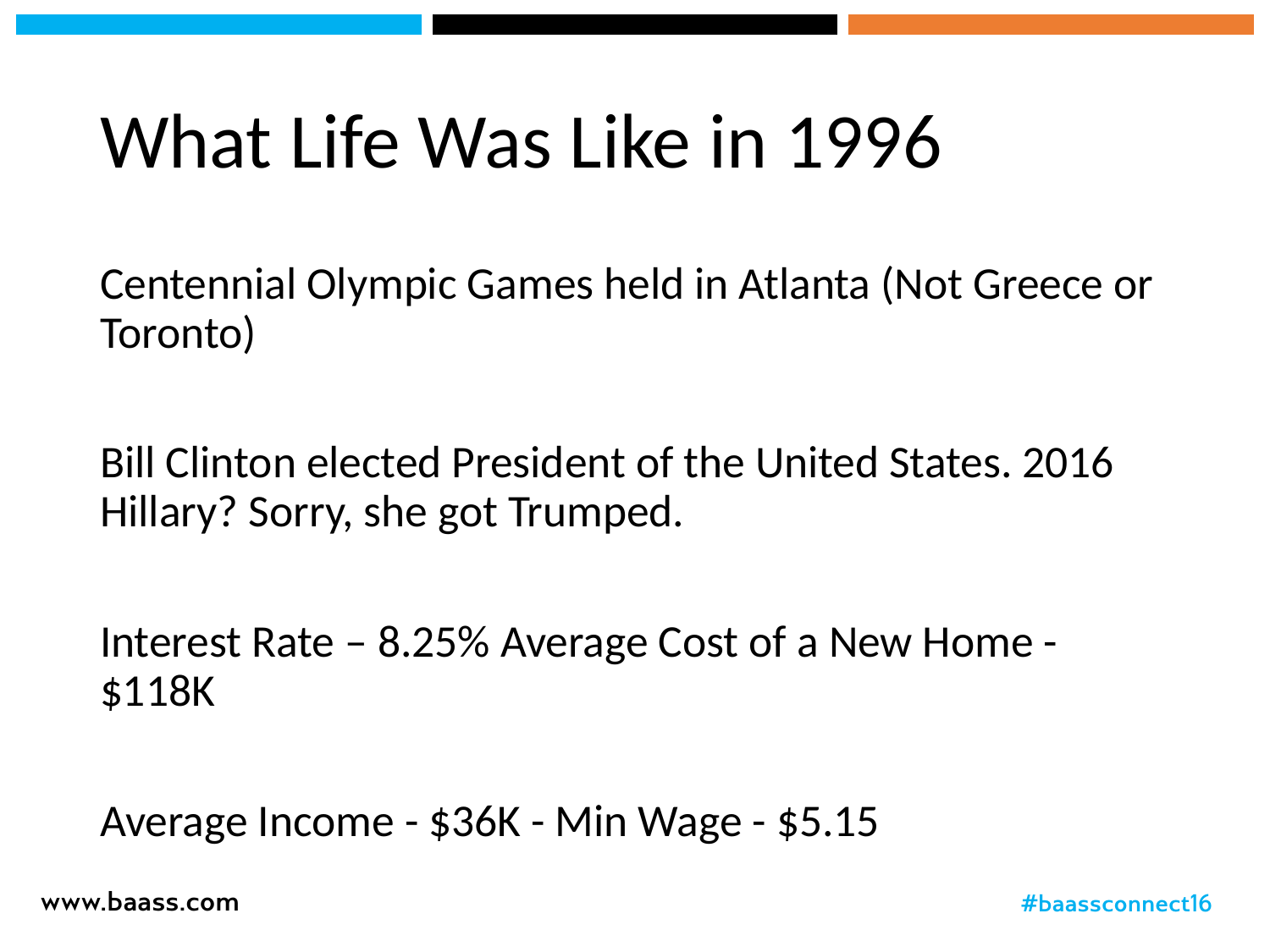

# What Life Was Like in 1996
Centennial Olympic Games held in Atlanta (Not Greece or Toronto)

Bill Clinton elected President of the United States. 2016 Hillary? Sorry, she got Trumped.

Interest Rate – 8.25% Average Cost of a New Home - $118K

Average Income - $36K - Min Wage - $5.15